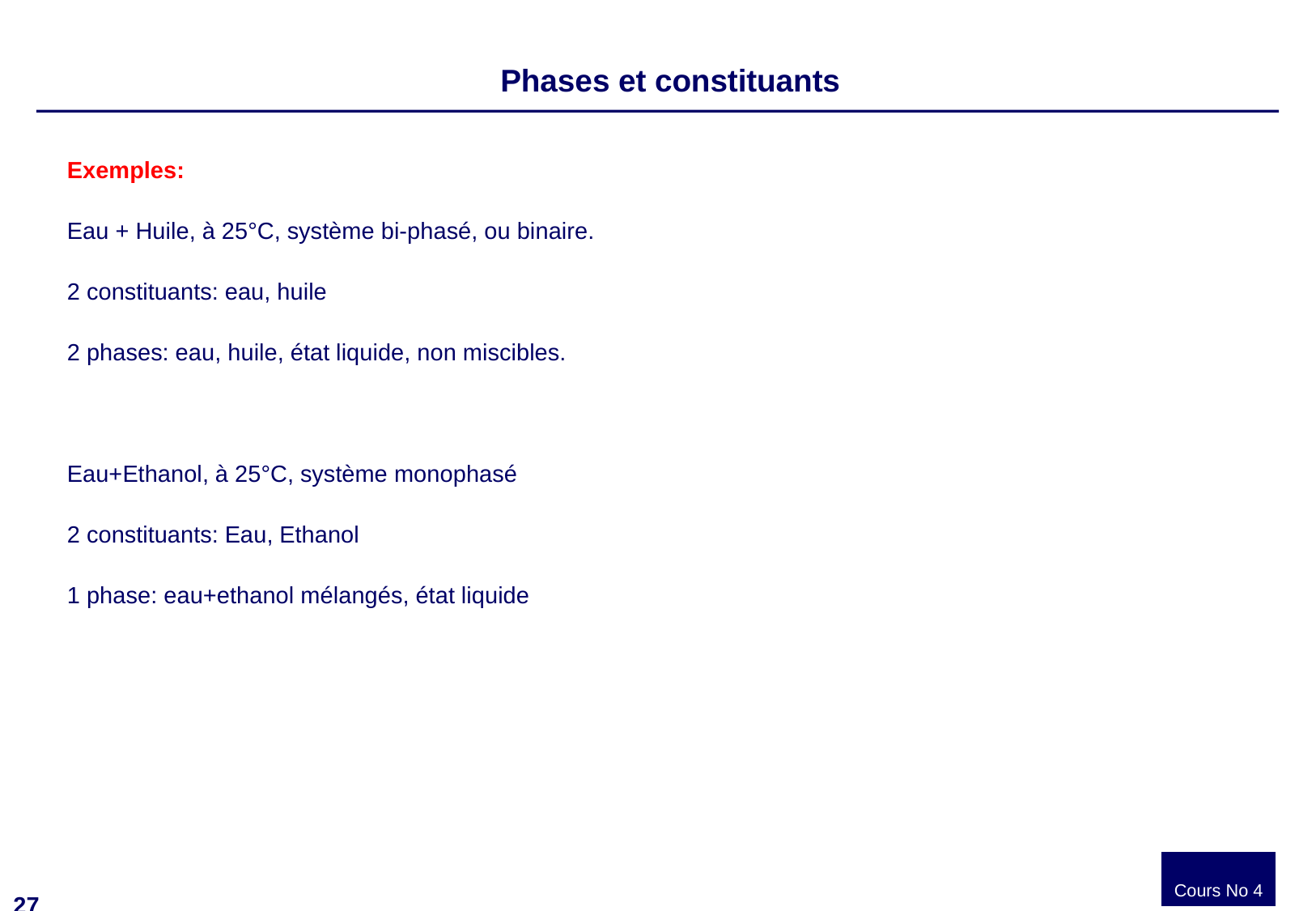

Phases et constituants
Exemples:
Eau + Huile, à 25°C, système bi-phasé, ou binaire.
2 constituants: eau, huile
2 phases: eau, huile, état liquide, non miscibles.

Eau+Ethanol, à 25°C, système monophasé
2 constituants: Eau, Ethanol
1 phase: eau+ethanol mélangés, état liquide

Cours No 4